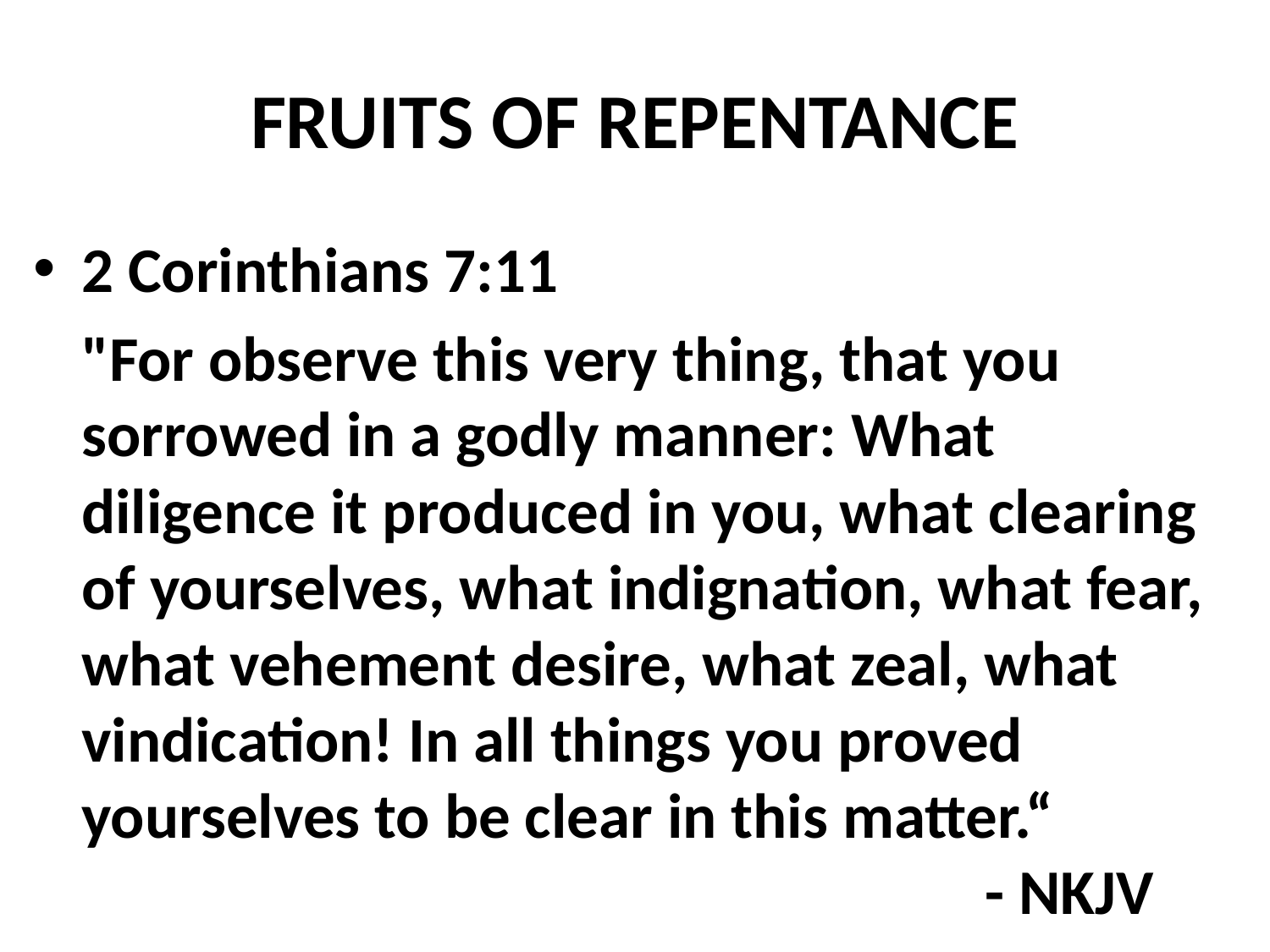

# FRUITS OF REPENTANCE
2 Corinthians 7:11
	"For observe this very thing, that you sorrowed in a godly manner: What diligence it produced in you, what clearing of yourselves, what indignation, what fear, what vehement desire, what zeal, what vindication! In all things you proved yourselves to be clear in this matter.“ 									 - NKJV